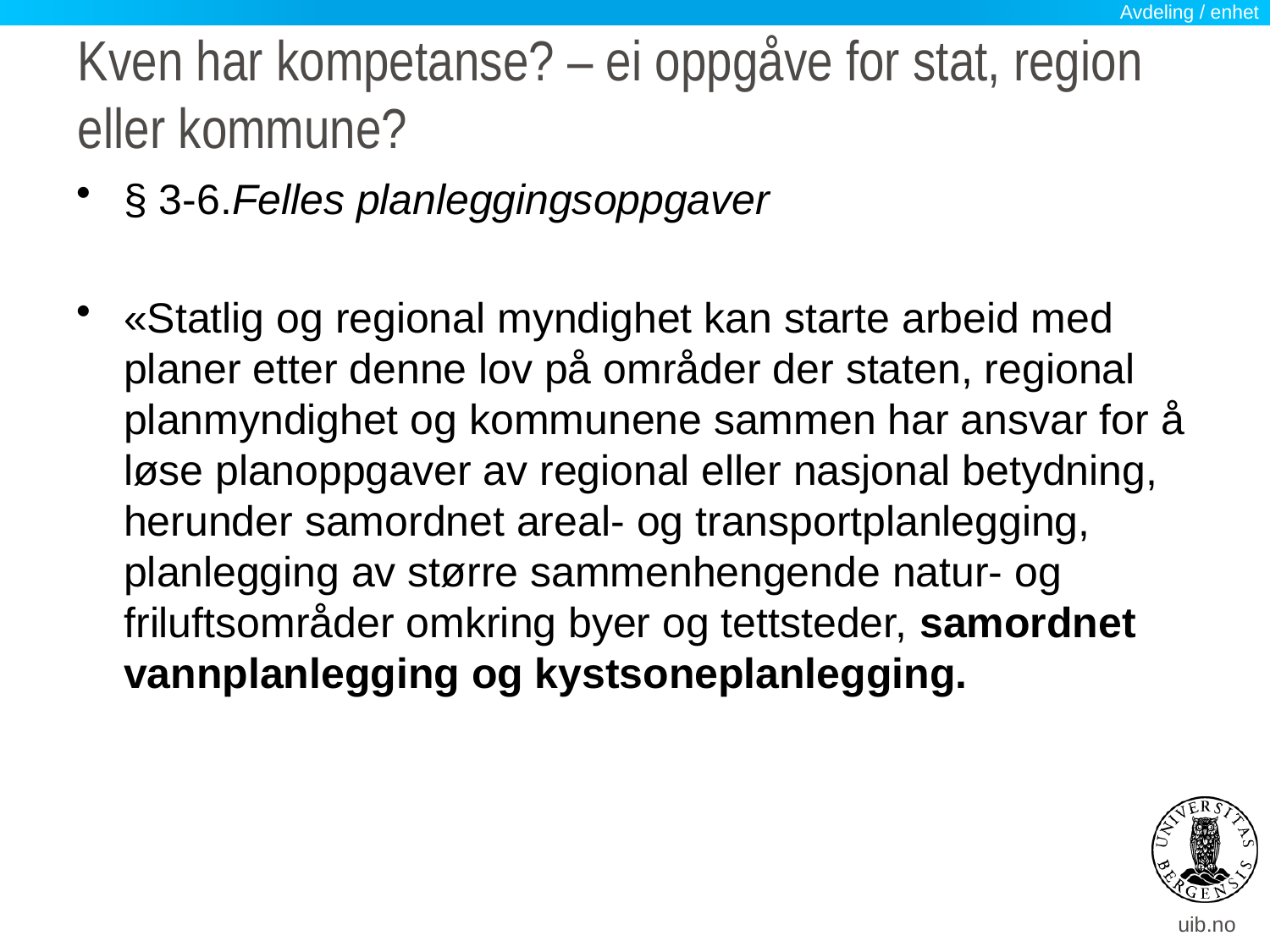

Avdeling / enhet
# Kven har kompetanse? – ei oppgåve for stat, region eller kommune?
§ 3-6.Felles planleggingsoppgaver

«Statlig og regional myndighet kan starte arbeid med planer etter denne lov på områder der staten, regional planmyndighet og kommunene sammen har ansvar for å løse planoppgaver av regional eller nasjonal betydning, herunder samordnet areal- og transportplanlegging, planlegging av større sammenhengende natur- og friluftsområder omkring byer og tettsteder, samordnet vannplanlegging og kystsoneplanlegging.